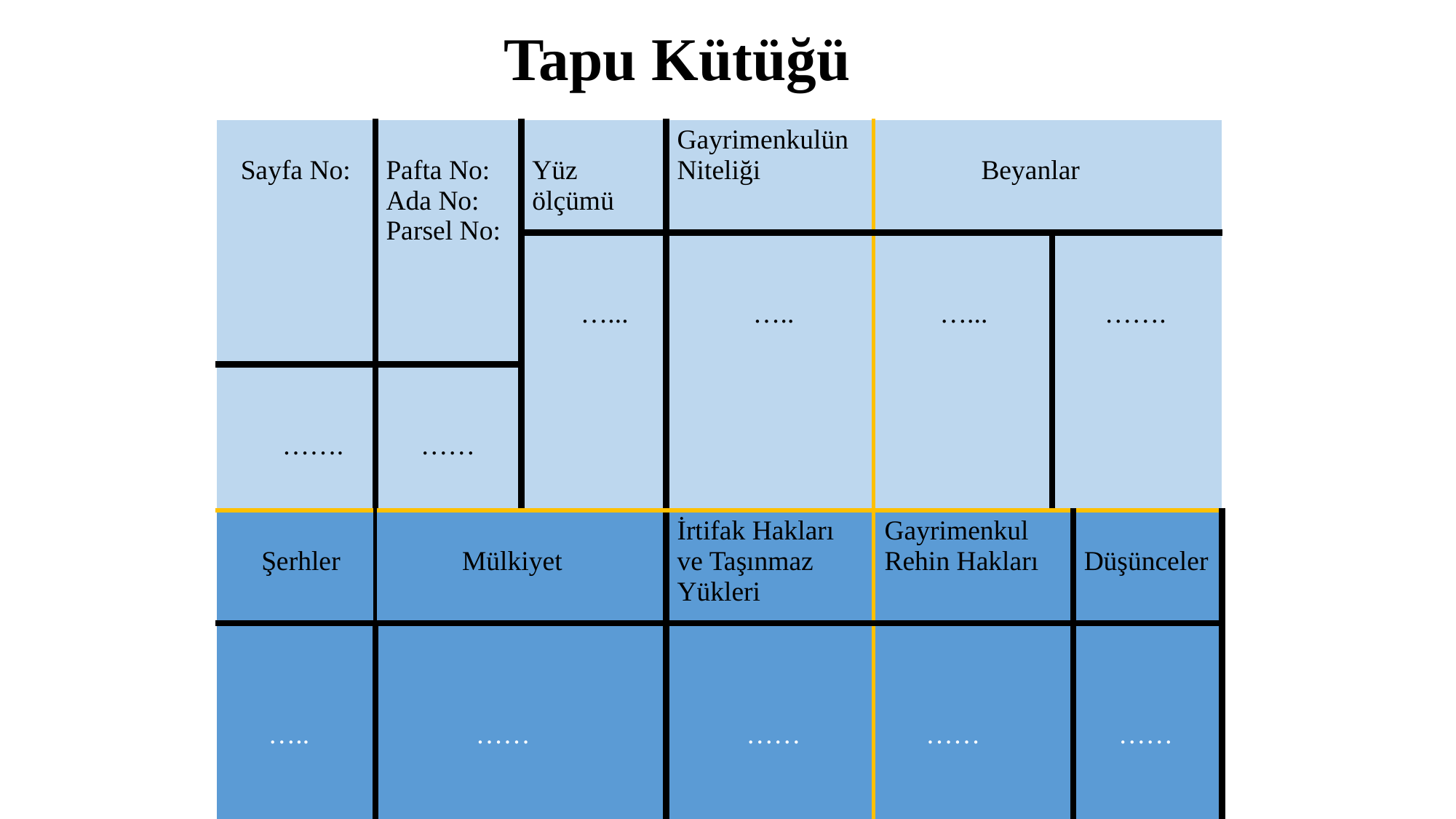

Tapu Kütüğü
| Sayfa No: | Pafta No: Ada No: Parsel No: | Yüz ölçümü | Gayrimenkulün Niteliği | Beyanlar |  |  |
| --- | --- | --- | --- | --- | --- | --- |
|  |  | …... | ….. | …... | ……. |  |
| ……. | …… |  |  |  |  |  |
| Şerhler | Mülkiyet |  | İrtifak Hakları ve Taşınmaz Yükleri | Gayrimenkul Rehin Hakları |  | Düşünceler |
| ….. | …… |  | …… | …… |  | …… |